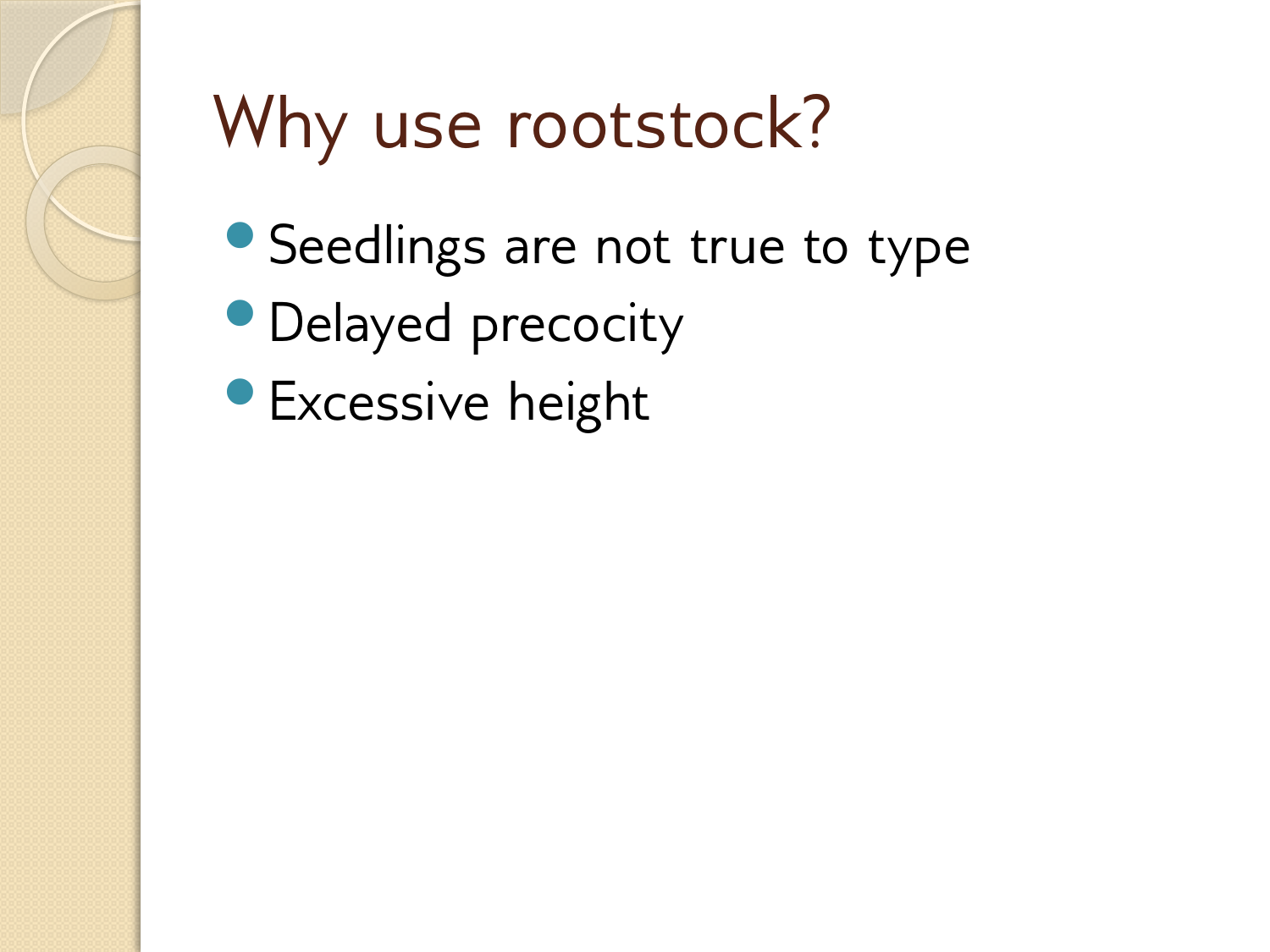

# Why use rootstock?
Seedlings are not true to type
Delayed precocity
Excessive height